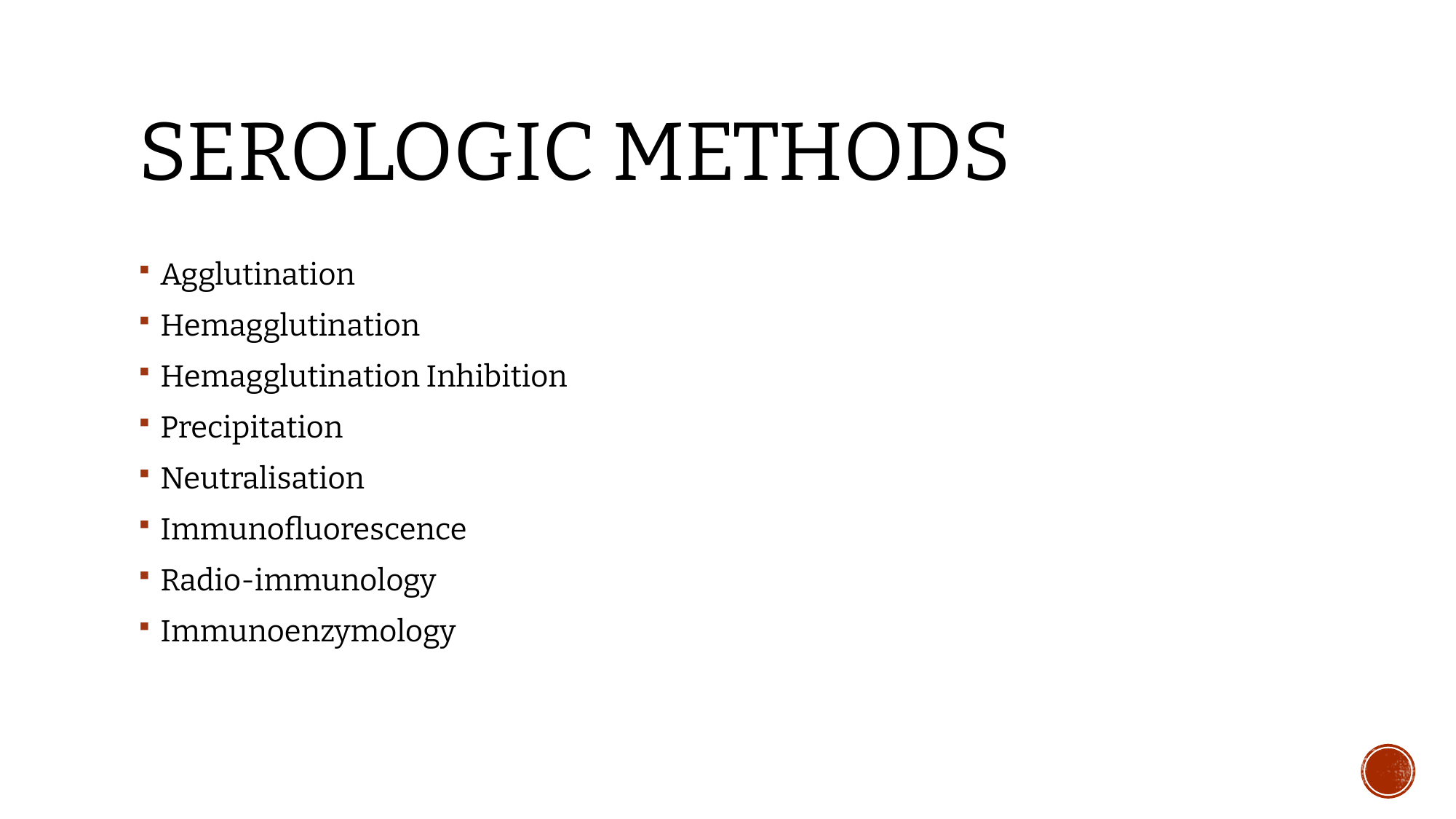

# Serologıc methods
Agglutination
Hemagglutination
Hemagglutination Inhibition
Precipitation
Neutralisation
Immunofluorescence
Radio-immunology
Immunoenzymology